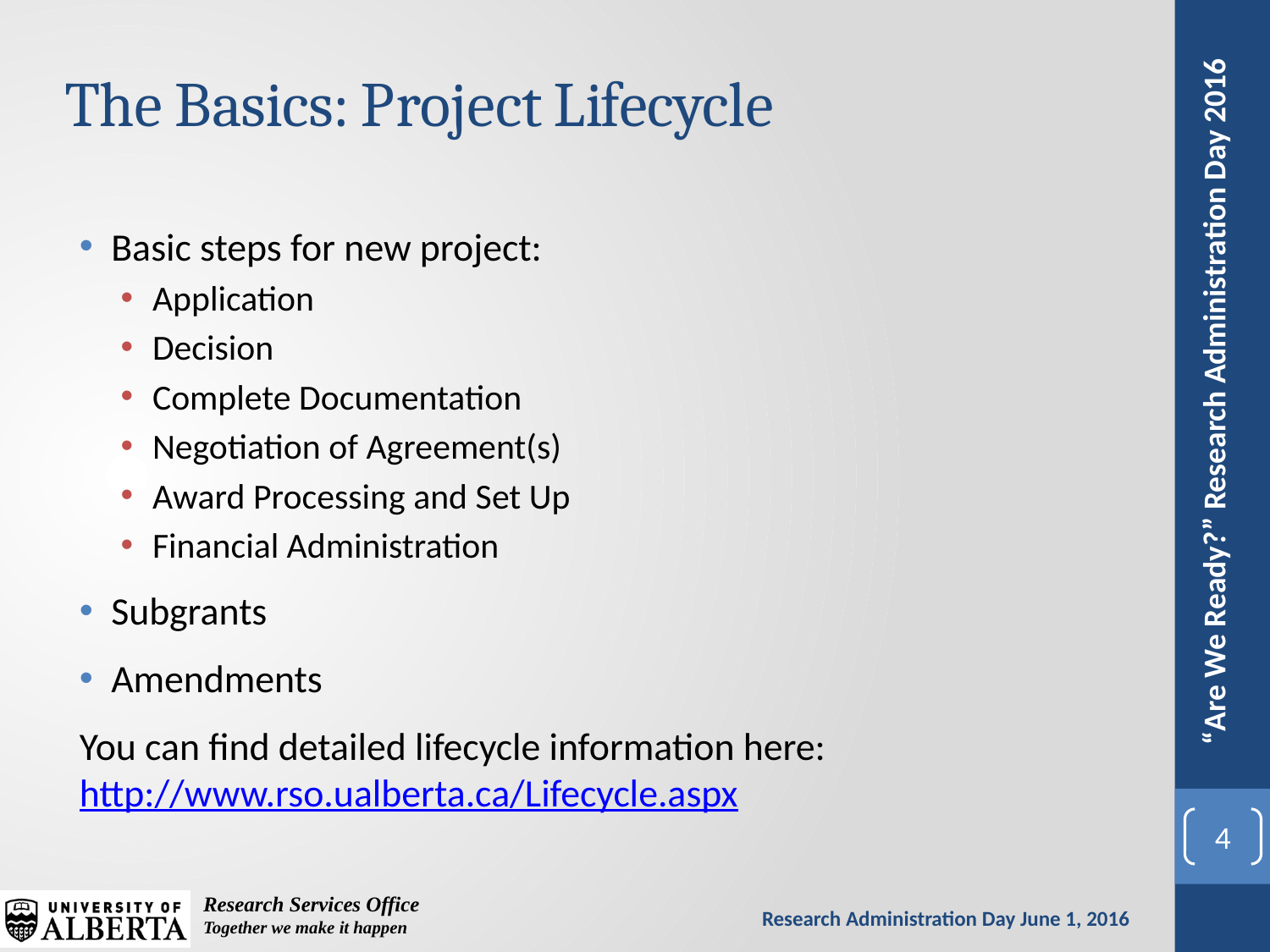

# The Basics: Project Lifecycle
Basic steps for new project:
Application
Decision
Complete Documentation
Negotiation of Agreement(s)
Award Processing and Set Up
Financial Administration
Subgrants
Amendments
You can find detailed lifecycle information here: http://www.rso.ualberta.ca/Lifecycle.aspx

4